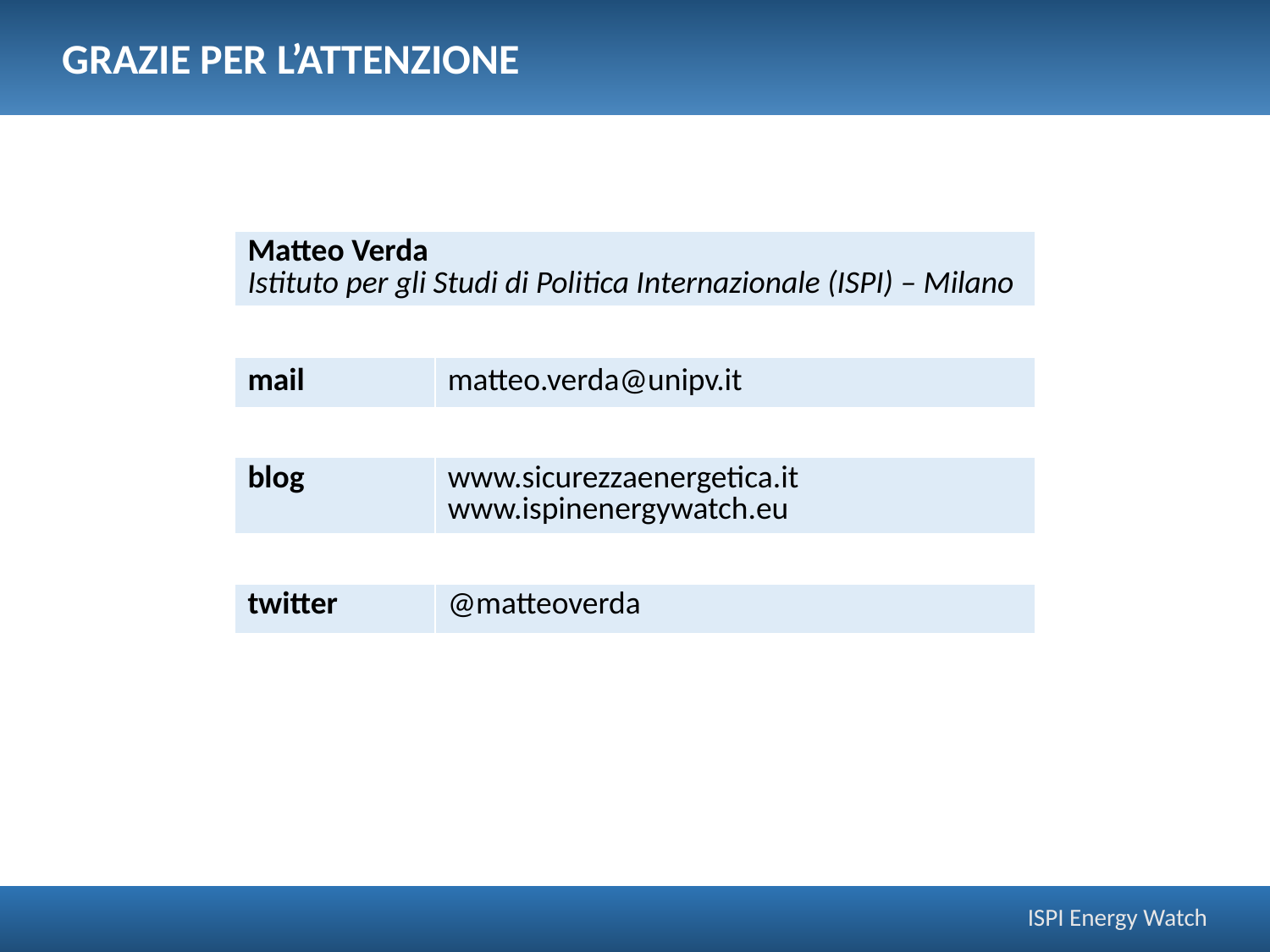

Grazie per l’attenzione
| Matteo Verda Istituto per gli Studi di Politica Internazionale (ISPI) – Milano |  |
| --- | --- |
|  |  |
| mail | matteo.verda@unipv.it |
|  |  |
| blog | www.sicurezzaenergetica.it www.ispinenergywatch.eu |
|  |  |
| twitter | @matteoverda |
|  |  |